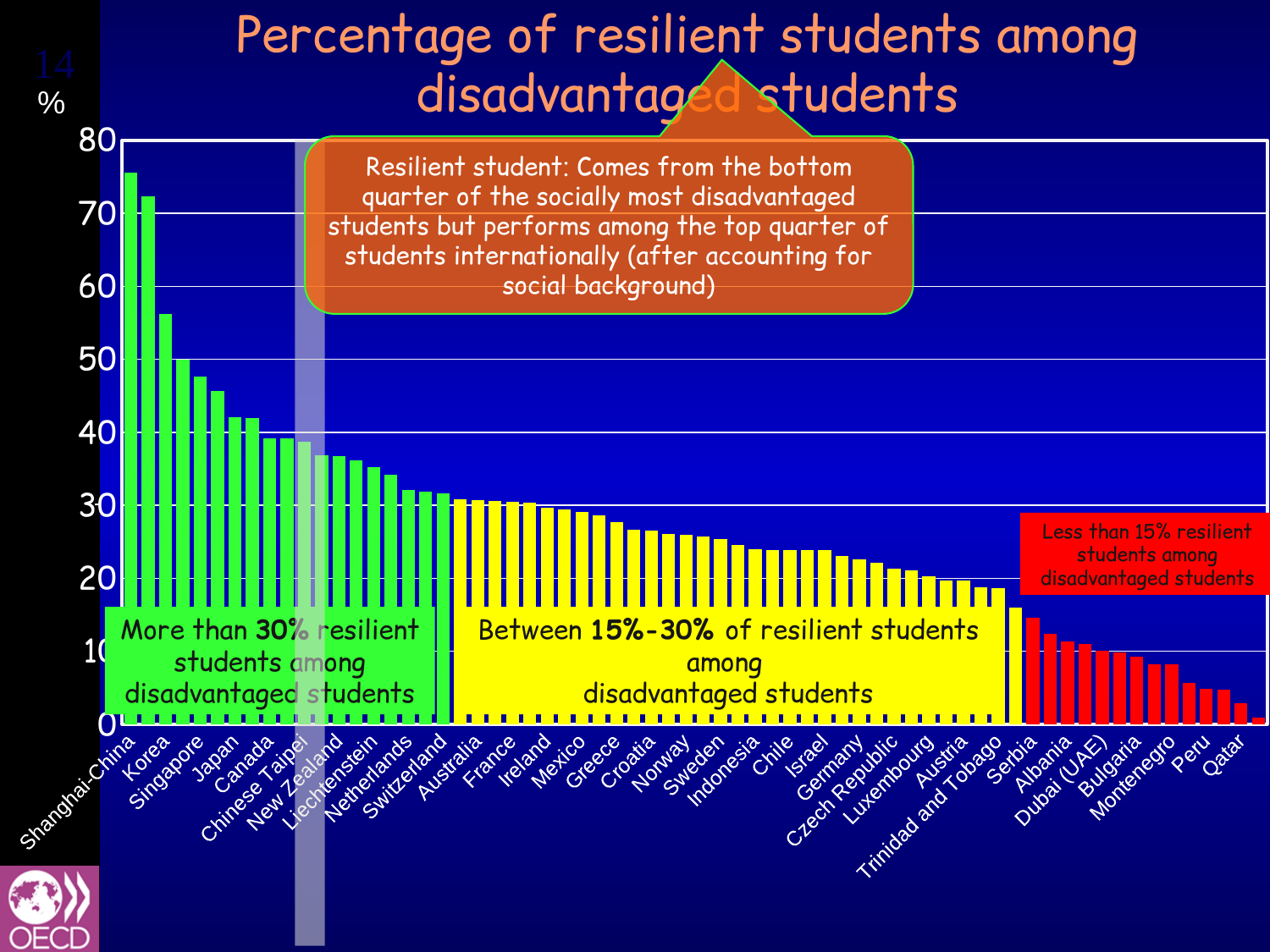

# Percentage of resilient students among disadvantaged students
%

### Chart

| Category | Series 1 | Series 2 | Series 3 |
|---|---|---|---|
| Shanghai-China | 75.6 | None | None |
| Hong Kong-China | 72.32 | None | None |
| Korea | 56.16000000000001 | None | None |
| Macao-China | 50.0 | None | None |
| Singapore | 47.68 | None | None |
| Finland | 45.64 | None | None |
| Japan | 42.04 | None | None |
| Turkey | 41.92 | None | None |
| Canada | 39.2 | None | None |
| Portugal | 39.2 | None | None |
| Chinese Taipei | 38.76000000000001 | None | None |
| Poland | 36.88 | None | None |
| New Zealand | 36.72000000000001 | None | None |
| Spain | 36.16000000000001 | None | None |
| Liechtenstein | 35.20000000000001 | None | None |
| Estonia | 34.16000000000001 | None | None |
| Netherlands | 32.08 | None | None |
| Italy | 31.879999999999992 | None | None |
| Switzerland | 31.680000000000003 | None | None |
| Latvia | None | 30.880000000000006 | None |
| Australia | None | 30.72 | None |
| OECD average | None | 30.64705882352943 | None |
| France | None | 30.479999999999986 | None |
| Belgium | None | 30.36 | None |
| Ireland | None | 29.64 | None |
| Iceland | None | 29.479999999999986 | None |
| Mexico | None | 29.12 | None |
| United States | None | 28.6 | None |
| Greece | None | 27.68 | None |
| Thailand | None | 26.68 | None |
| Croatia | None | 26.6 | None |
| Tunisia | None | 26.119999999999994 | None |
| Norway | None | 25.959999999999987 | None |
| Hungary | None | 25.759999999999987 | None |
| Sweden | None | 25.4 | None |
| Slovenia | None | 24.56 | None |
| Indonesia | None | 24.04 | None |
| Denmark | None | 23.880000000000006 | None |
| Chile | None | 23.880000000000006 | None |
| United Kingdom | None | 23.84 | None |
| Israel | None | 23.84 | None |
| Colombia | None | 23.08 | None |
| Germany | None | 22.64 | None |
| Brazil | None | 22.08 | None |
| Czech Republic | None | 21.32 | None |
| Slovak Republic | None | 21.08 | None |
| Luxembourg | None | 20.32 | None |
| Lithuania | None | 19.72 | None |
| Austria | None | 19.72 | None |
| Russian Federation | None | 18.8 | None |
| Trinidad and Tobago | None | 18.6 | None |
| Uruguay | None | 16.04 | None |
| Serbia | None | None | 14.56 |
| Jordan | None | None | 12.4 |
| Albania | None | None | 11.360000000000024 |
| Argentina | None | None | 10.96 |
| Dubai (UAE) | None | None | 10.120000000000001 |
| Romania | None | None | 9.84 |
| Bulgaria | None | None | 9.280000000000001 |
| Panama | None | None | 8.24 |
| Montenegro | None | None | 8.200000000000001 |
| Kazakhstan | None | None | 5.72 |
| Peru | None | None | 4.88 |
| Azerbaijan | None | None | 4.8 |
| Qatar | None | None | 2.92 |
| Kyrgyzstan | None | None | 0.88 |
Resilient student: Comes from the bottom quarter of the socially most disadvantaged students but performs among the top quarter of students internationally (after accounting for social background)

Less than 15% resilient students among disadvantaged students
More than 30% resilient students among disadvantaged students
Between 15%-30% of resilient students among
disadvantaged students